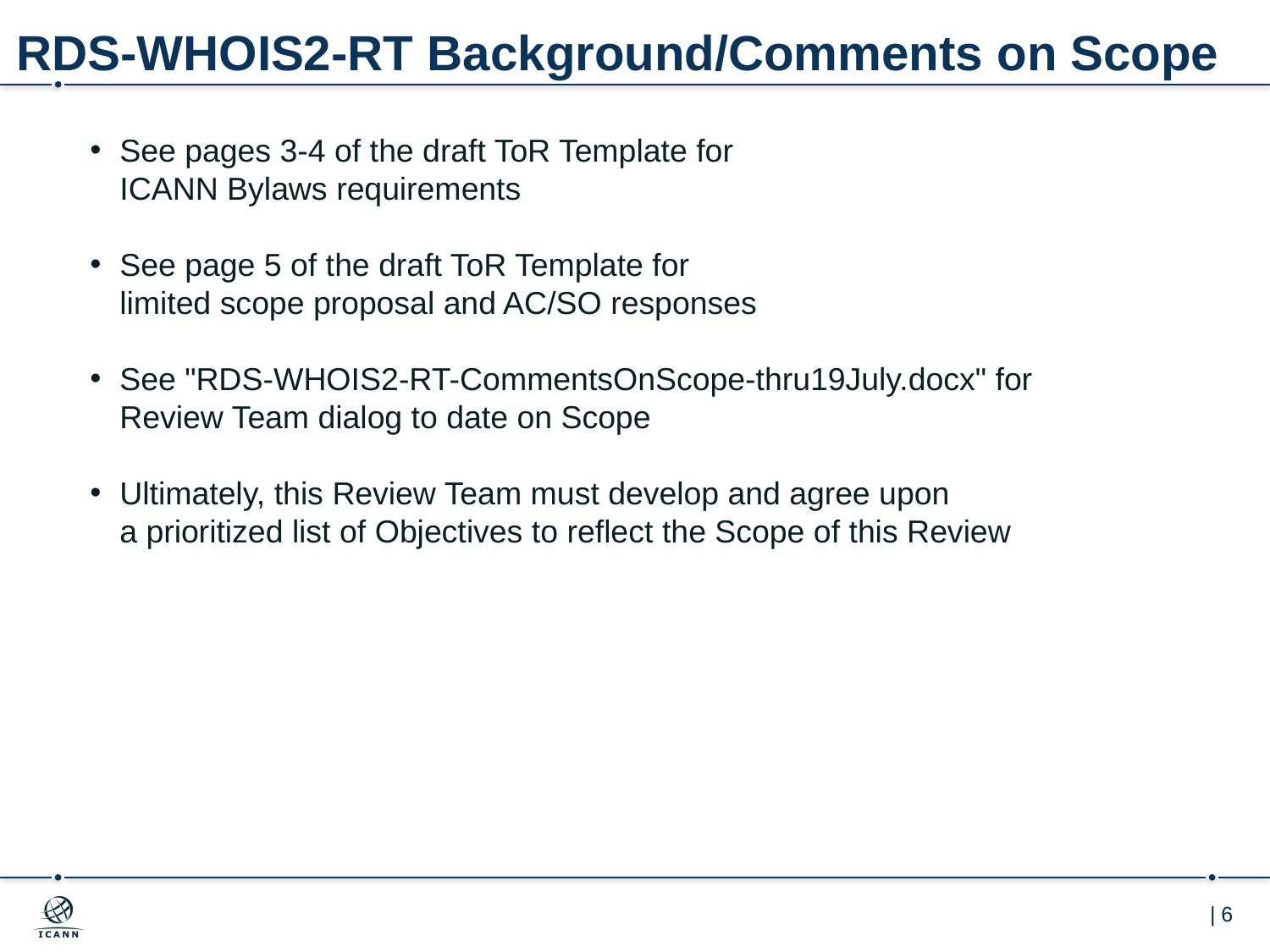

# RDS-WHOIS2-RT Background/Comments on Scope
See pages 3-4 of the draft ToR Template for
ICANN Bylaws requirements

See page 5 of the draft ToR Template for
limited scope proposal and AC/SO responses

See "RDS-WHOIS2-RT-CommentsOnScope-thru19July.docx" for
Review Team dialog to date on Scope

Ultimately, this Review Team must develop and agree upon
a prioritized list of Objectives to reflect the Scope of this Review